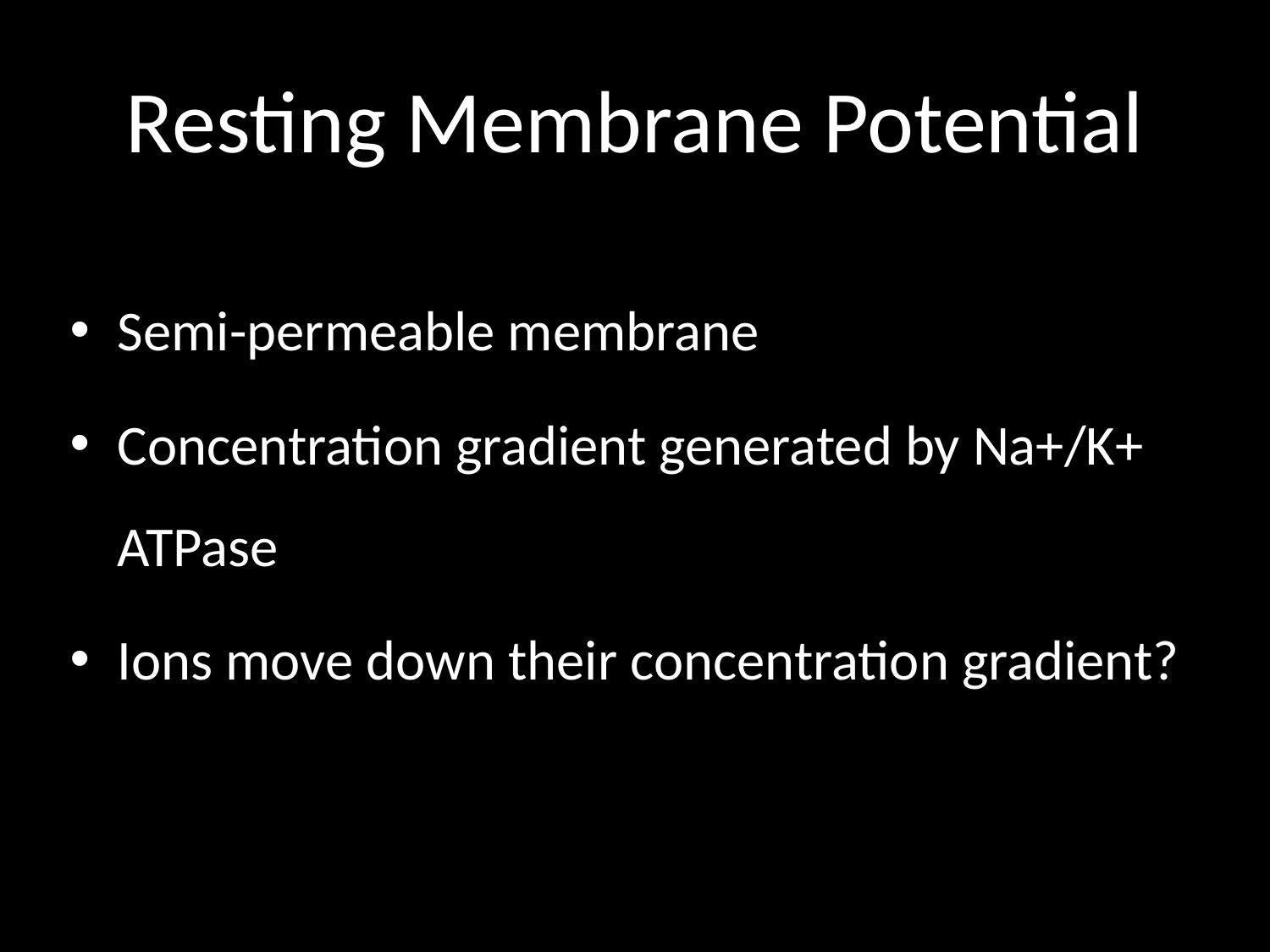

# Resting Membrane Potential
Semi-permeable membrane
Concentration gradient generated by Na+/K+ ATPase
Ions move down their concentration gradient?